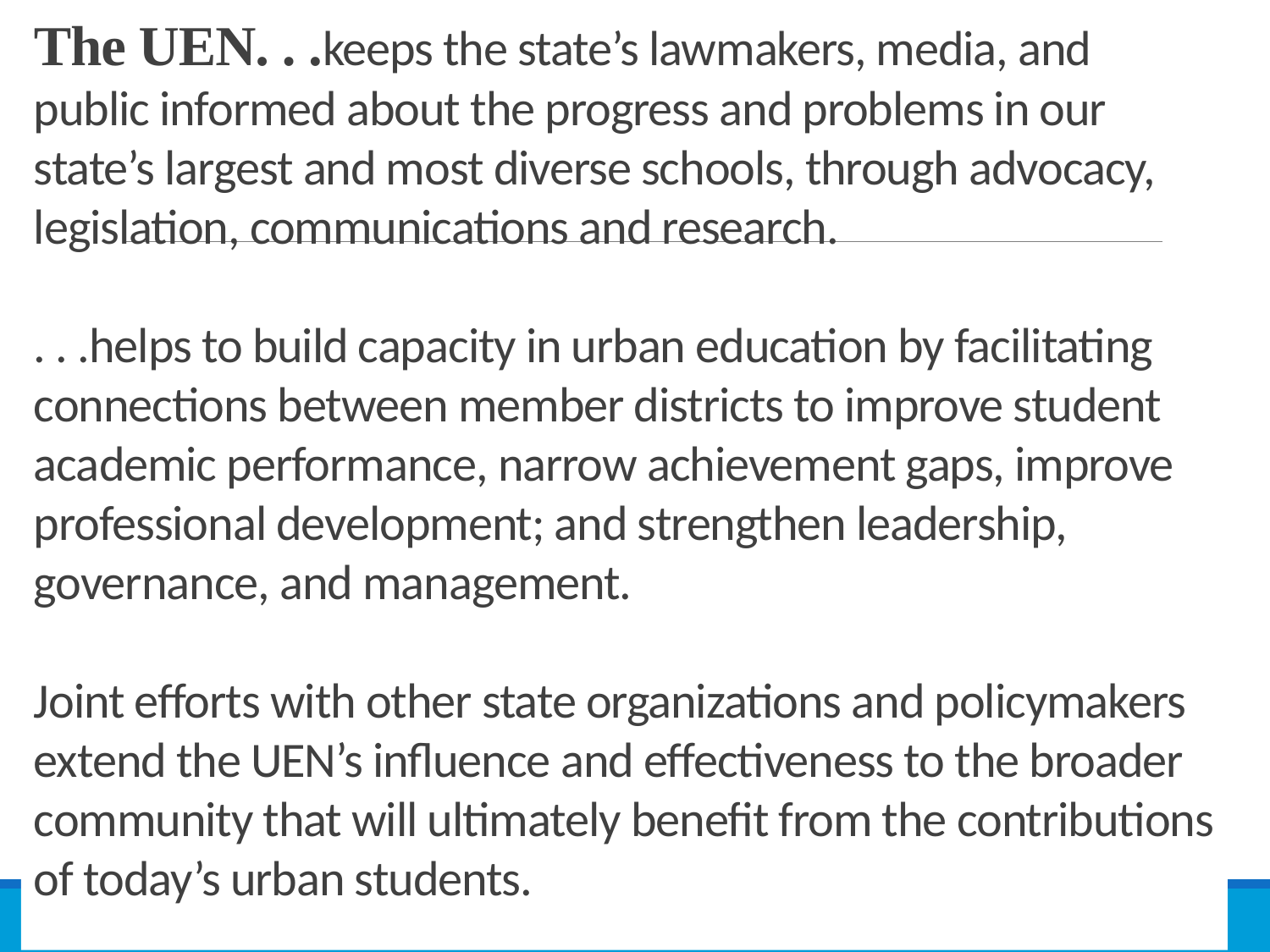

# The UEN. . .keeps the state’s lawmakers, media, and public informed about the progress and problems in our state’s largest and most diverse schools, through advocacy, legislation, communications and research.   . . .helps to build capacity in urban education by facilitating connections between member districts to improve student academic performance, narrow achievement gaps, improve professional development; and strengthen leadership, governance, and management.   Joint efforts with other state organizations and policymakers extend the UEN’s influence and effectiveness to the broader community that will ultimately benefit from the contributions of today’s urban students.